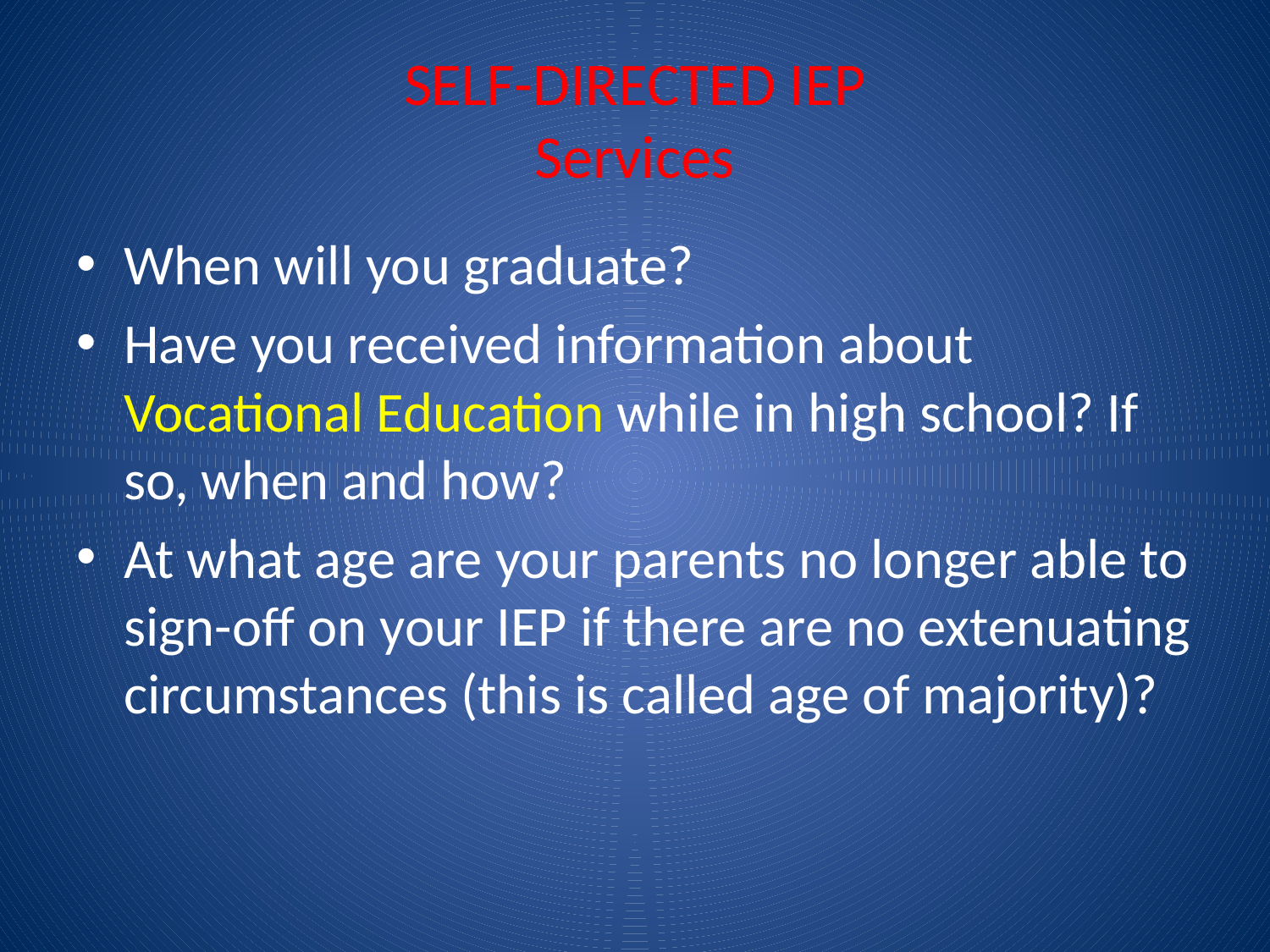

# SELF-DIRECTED IEP Services
When will you graduate?
Have you received information about Vocational Education while in high school? If so, when and how?
At what age are your parents no longer able to sign-off on your IEP if there are no extenuating circumstances (this is called age of majority)?